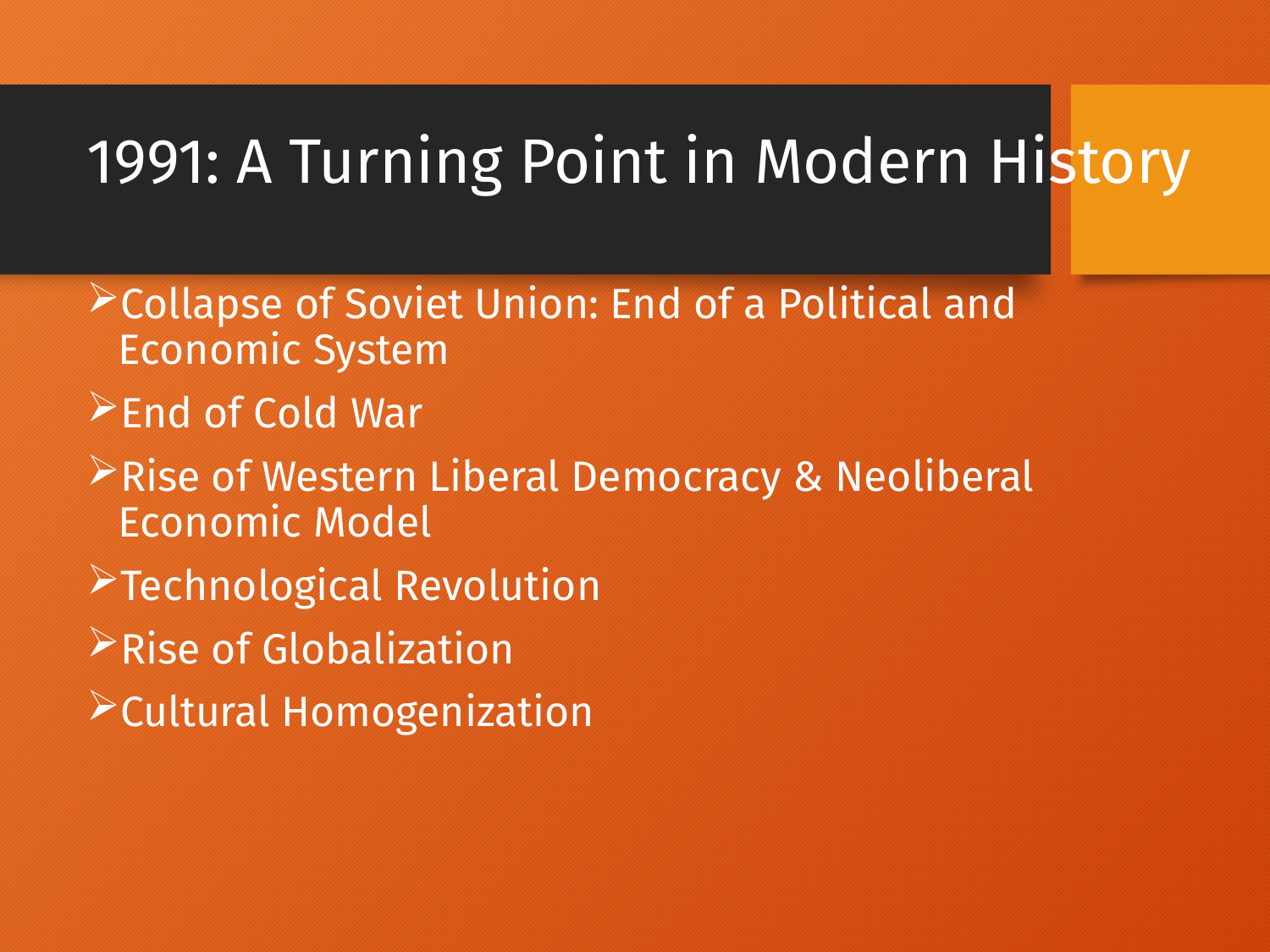

# 1991: A Turning Point in Modern History
Collapse of Soviet Union: End of a Political and Economic System
End of Cold War
Rise of Western Liberal Democracy & Neoliberal Economic Model
Technological Revolution
Rise of Globalization
Cultural Homogenization